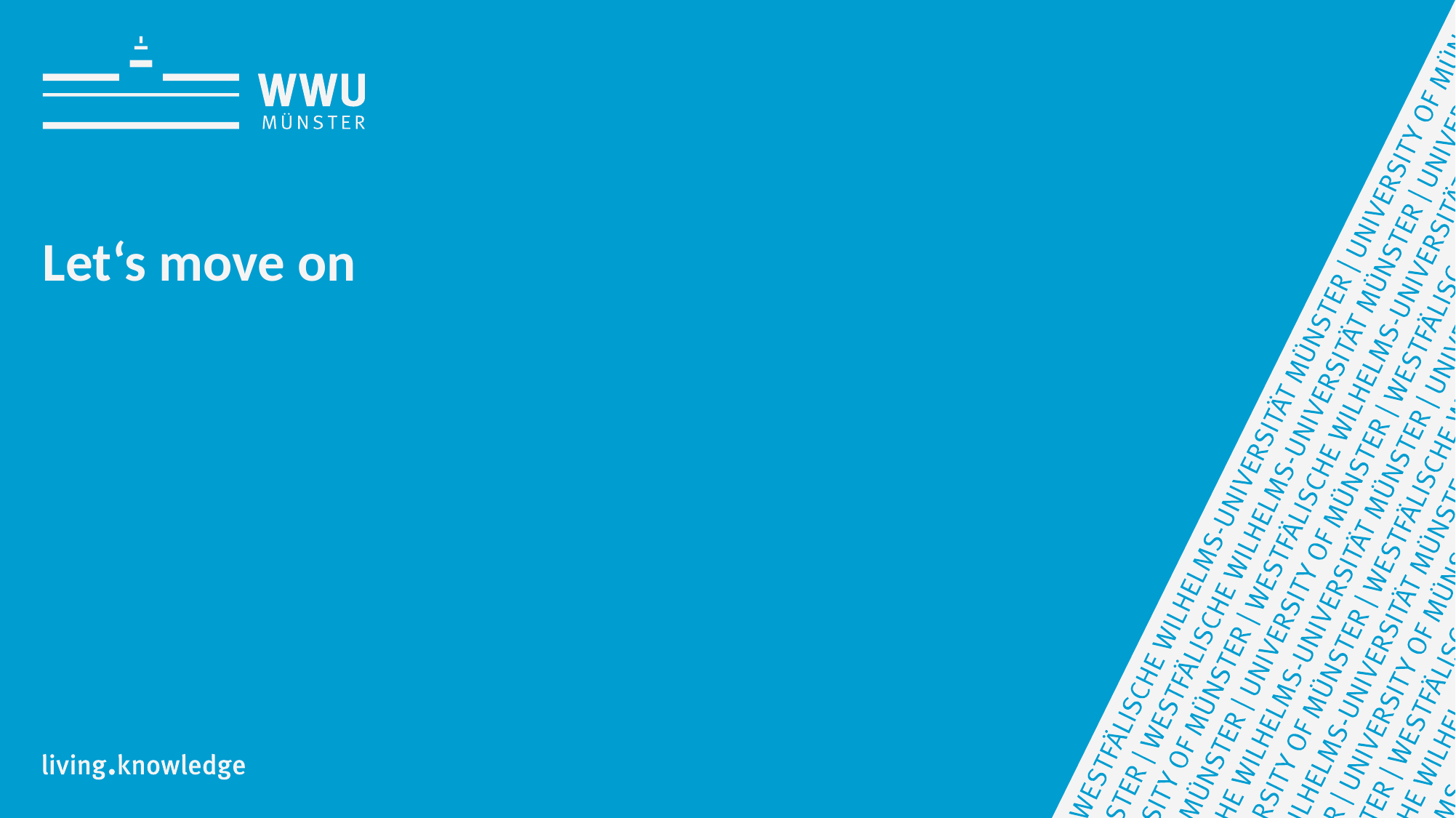

Directions
# Let‘s move on

Nei Ching Lou
8